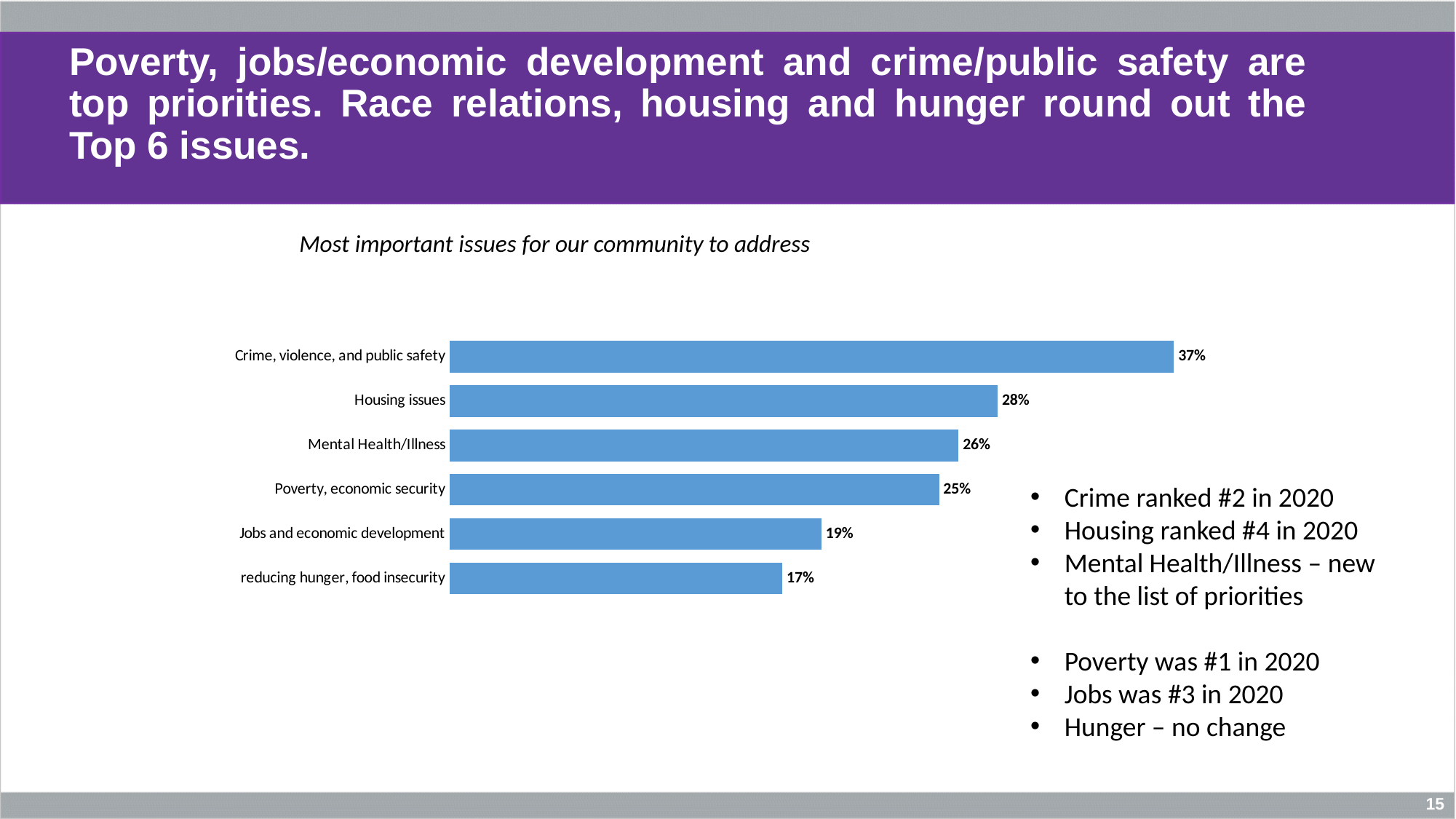

# Poverty, jobs/economic development and crime/public safety are top priorities. Race relations, housing and hunger round out the Top 6 issues.
Most important issues for our community to address

### Chart

| Category |  |
|---|---|
|  | None |
|  | None |
|  | None |
|  | None |
|  | None |
|  | None |
| reducing hunger, food insecurity | 0.17 |
| Jobs and economic development | 0.19 |
| Poverty, economic security | 0.25 |
| Mental Health/Illness | 0.26 |
| Housing issues | 0.28 |
| Crime, violence, and public safety | 0.37 |
Crime ranked #2 in 2020
Housing ranked #4 in 2020
Mental Health/Illness – new to the list of priorities

Poverty was #1 in 2020
Jobs was #3 in 2020
Hunger – no change
15